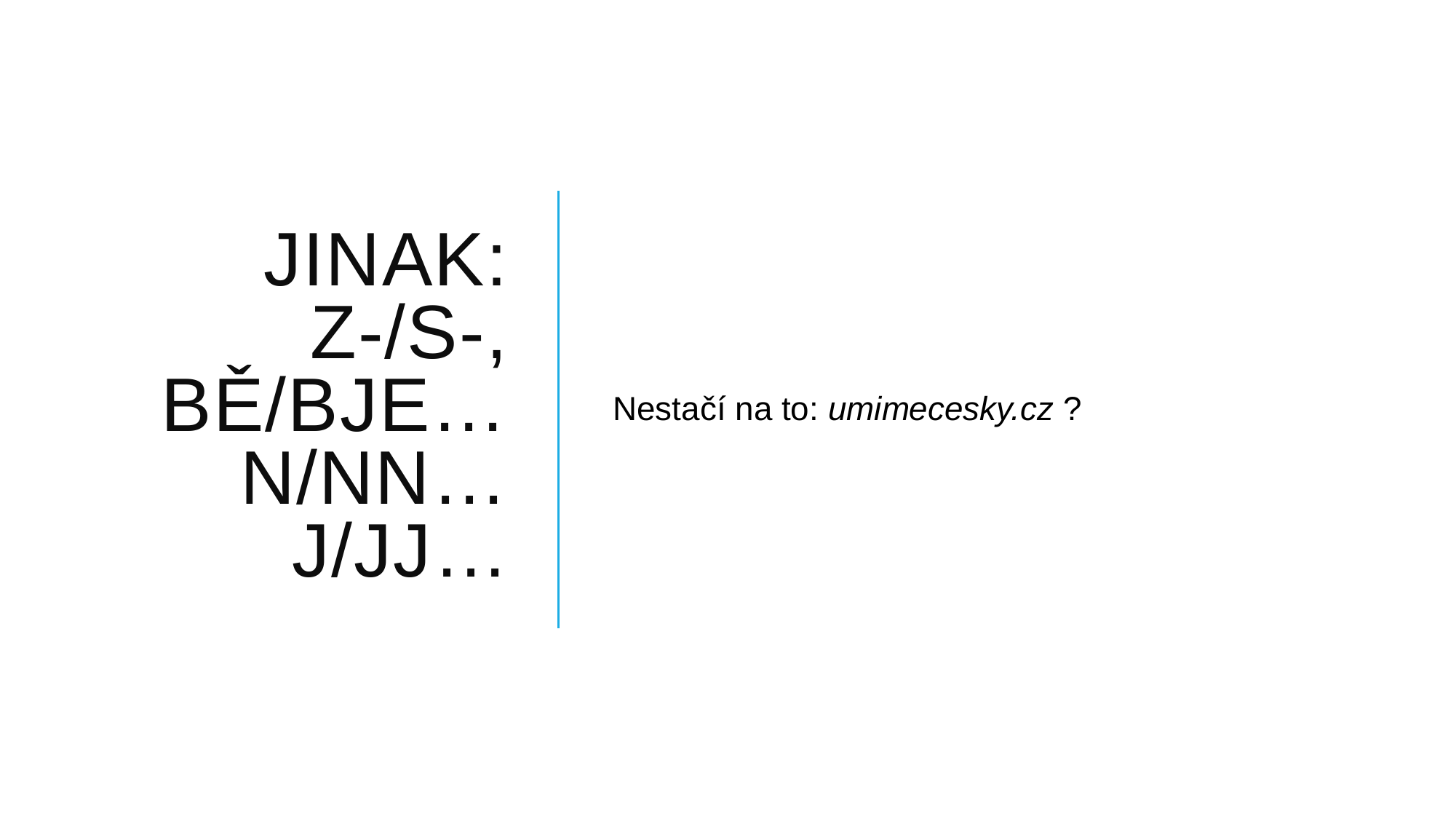

# Jinak: z-/s-, bě/bje… n/NN… j/JJ…
Nestačí na to: umimecesky.cz ?